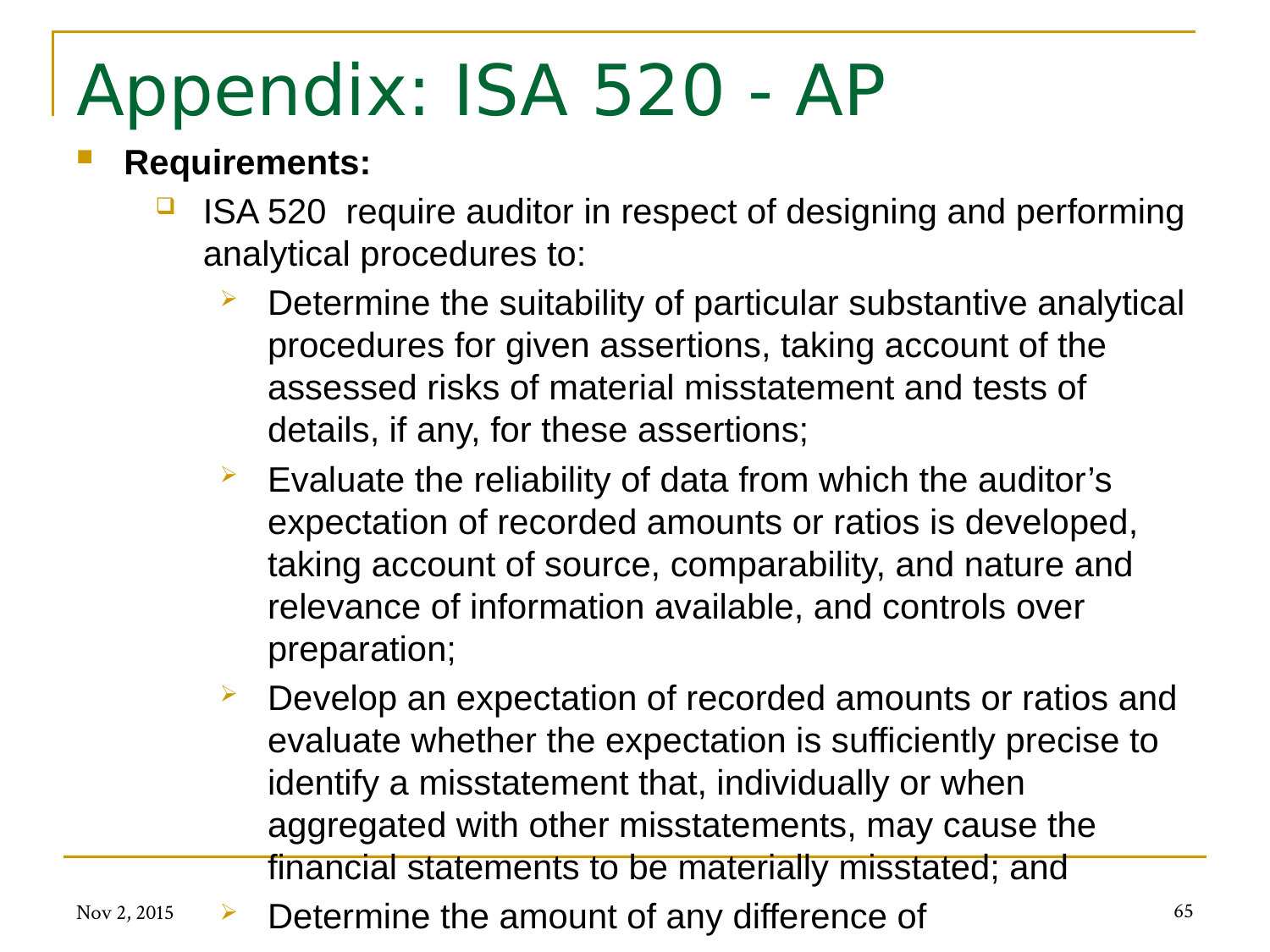

# Appendix: ISA 520 - AP
Requirements:
ISA 520  require auditor in respect of designing and performing analytical procedures to:
Determine the suitability of particular substantive analytical procedures for given assertions, taking account of the assessed risks of material misstatement and tests of details, if any, for these assertions;
Evaluate the reliability of data from which the auditor’s expectation of recorded amounts or ratios is developed, taking account of source, comparability, and nature and relevance of information available, and controls over preparation;
Develop an expectation of recorded amounts or ratios and evaluate whether the expectation is sufficiently precise to identify a misstatement that, individually or when aggregated with other misstatements, may cause the financial statements to be materially misstated; and
Determine the amount of any difference of

Nov 2, 2015
65